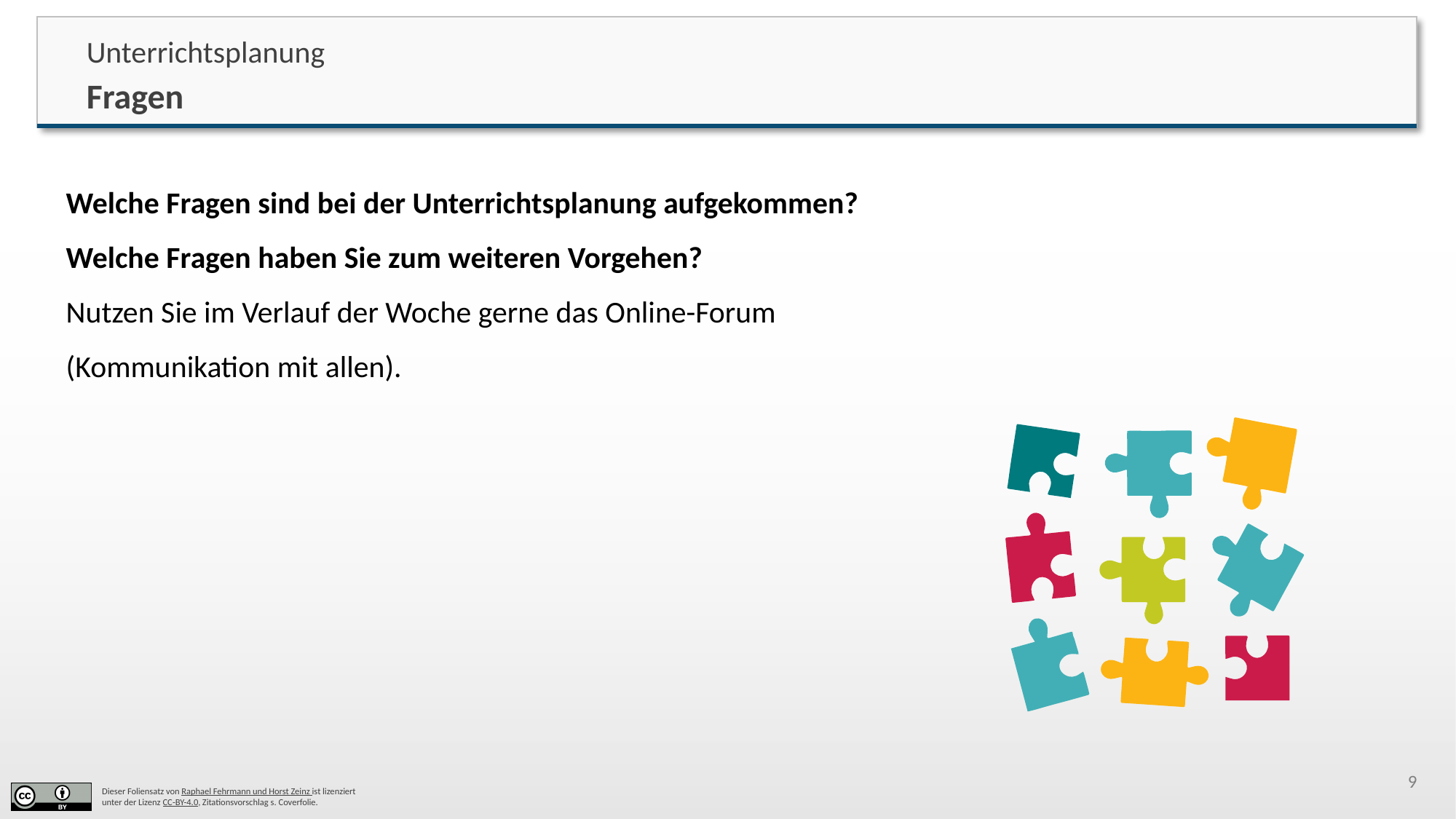

Unterrichtsplanung
   Fragen
Welche Fragen sind bei der Unterrichtsplanung aufgekommen?
Welche Fragen haben Sie zum weiteren Vorgehen?
Nutzen Sie im Verlauf der Woche gerne das Online-Forum
(Kommunikation mit allen).

9